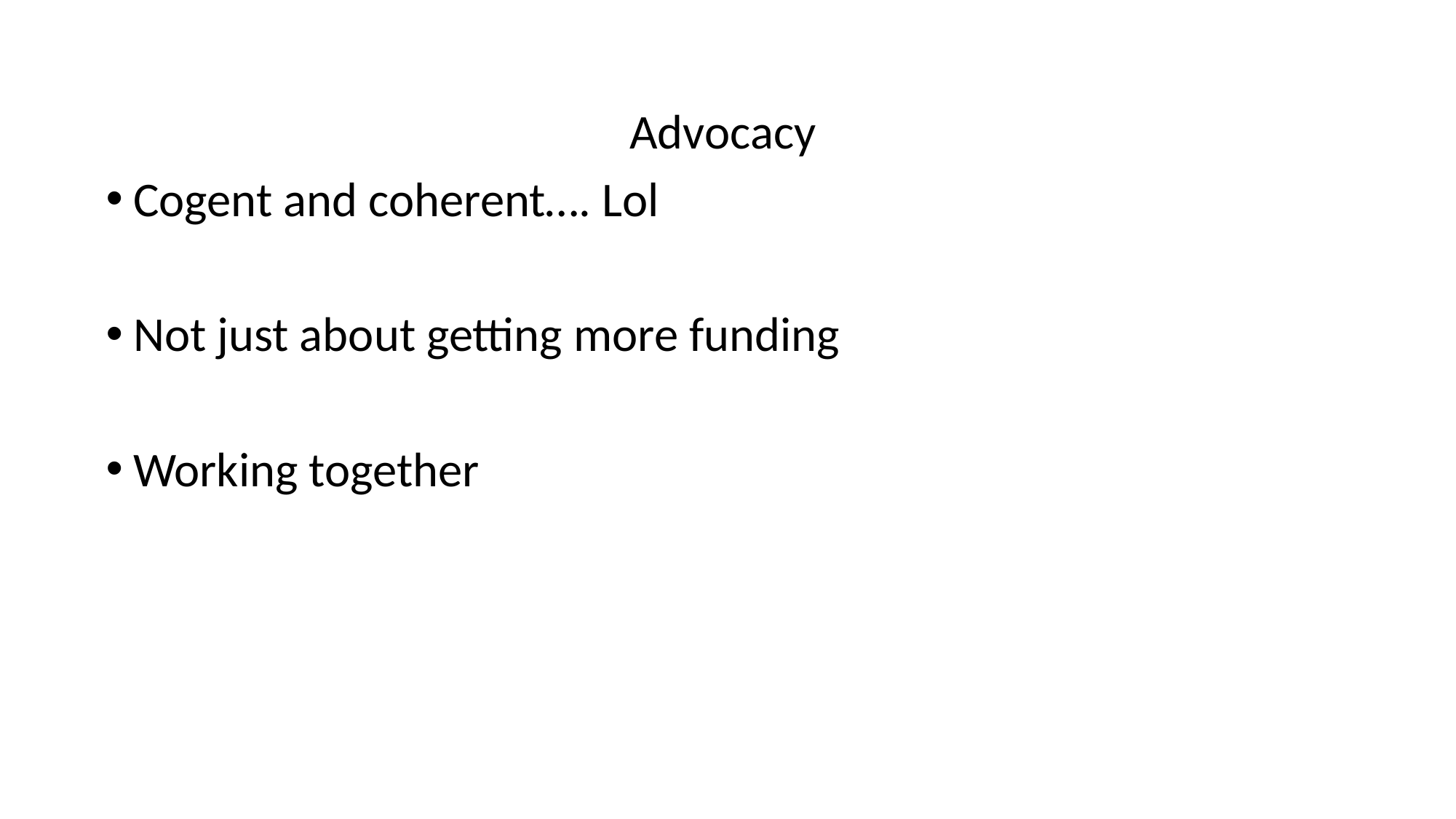

Advocacy
Cogent and coherent…. Lol

Not just about getting more funding

Working together